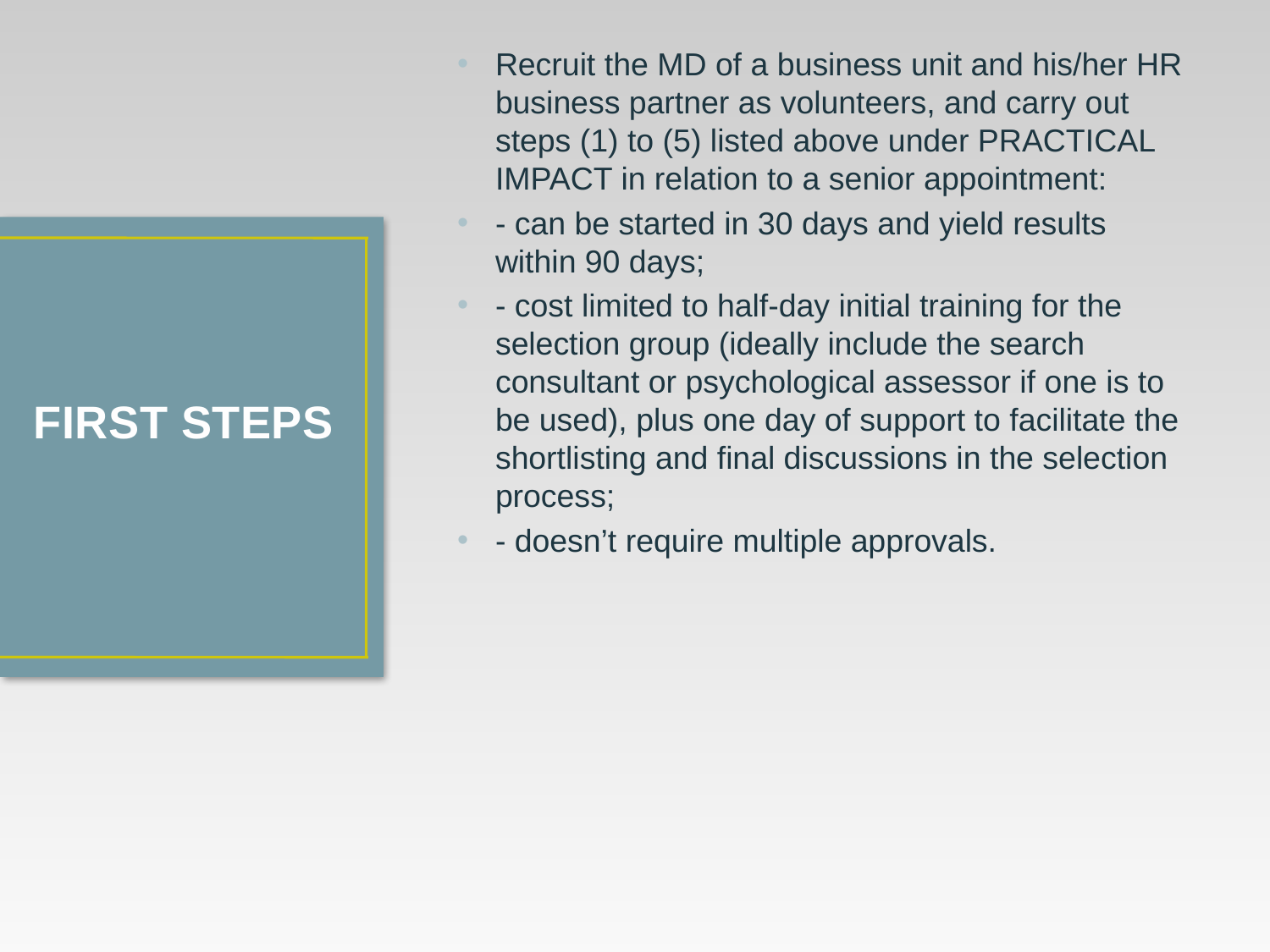

Recruit the MD of a business unit and his/her HR business partner as volunteers, and carry out steps (1) to (5) listed above under PRACTICAL IMPACT in relation to a senior appointment:
- can be started in 30 days and yield results within 90 days;
- cost limited to half-day initial training for the selection group (ideally include the search consultant or psychological assessor if one is to be used), plus one day of support to facilitate the shortlisting and final discussions in the selection process;
- doesn’t require multiple approvals.
# FIRST STEPS